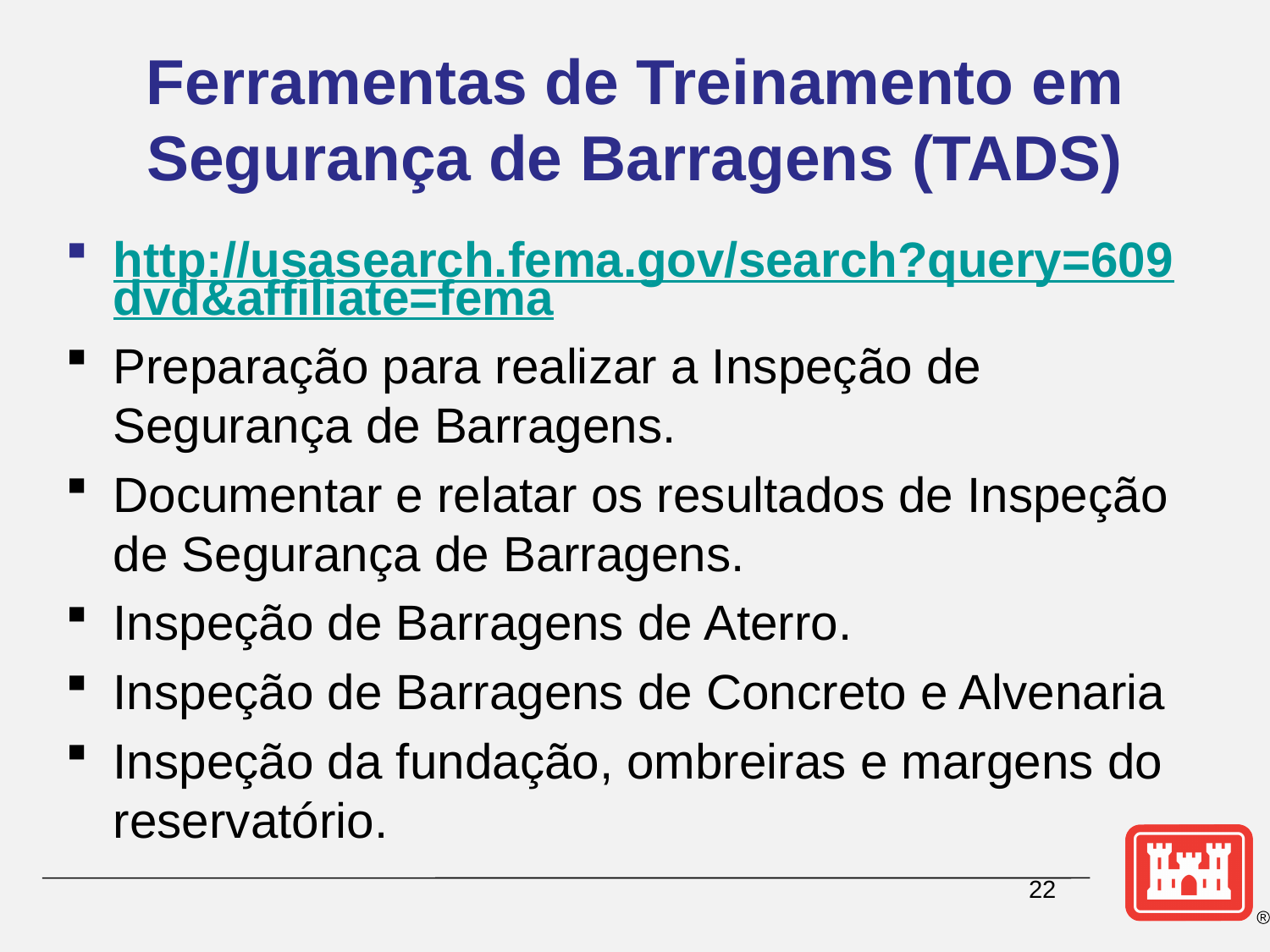

# Ferramentas de Treinamento em Segurança de Barragens (TADS)
http://usasearch.fema.gov/search?query=609dvd&affiliate=fema
Preparação para realizar a Inspeção de Segurança de Barragens.
Documentar e relatar os resultados de Inspeção de Segurança de Barragens.
Inspeção de Barragens de Aterro.
Inspeção de Barragens de Concreto e Alvenaria
Inspeção da fundação, ombreiras e margens do reservatório.
22